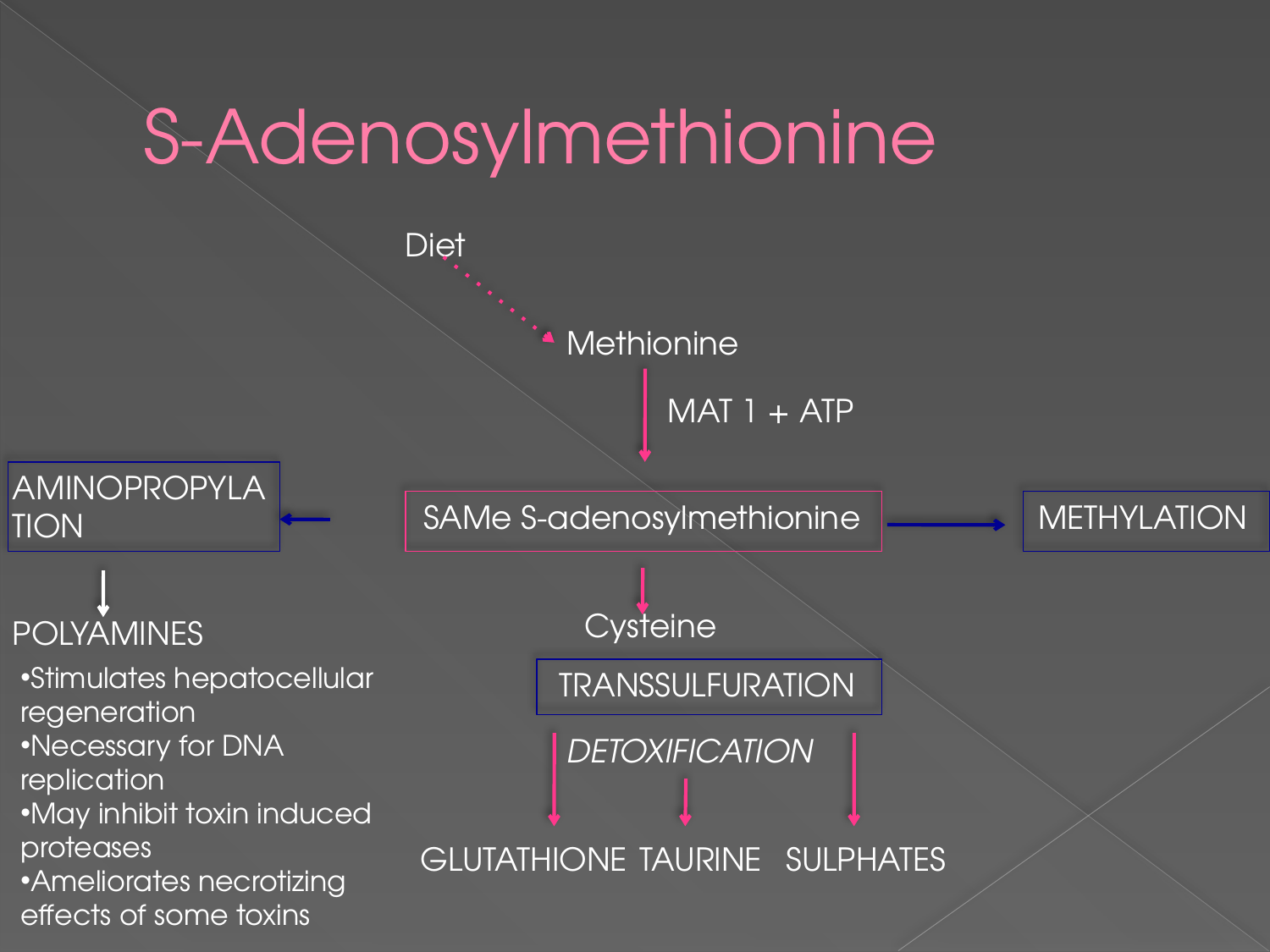

# S-Adenosylmethionine
Diet
Methionine
MAT 1 + ATP
AMINOPROPYLATION

SAMe S-adenosylmethionine

METHYLATION
Cysteine
POLYAMINES
Stimulates hepatocellular regeneration
Necessary for DNA replication
May inhibit toxin induced proteases
Ameliorates necrotizing effects of some toxins

TRANSSULFURATION
DETOXIFICATION
GLUTATHIONE
TAURINE
SULPHATES